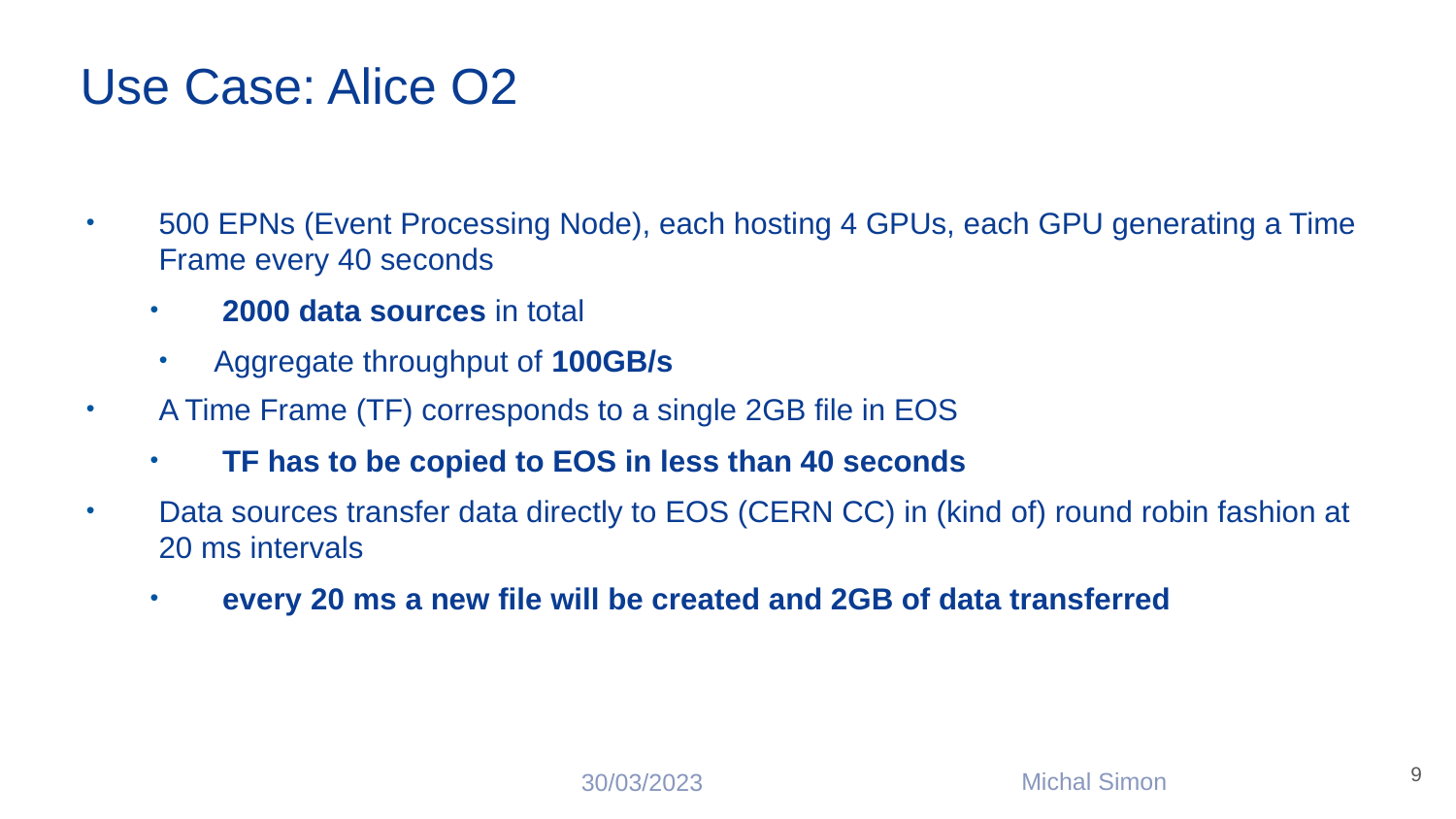

Use Case: Alice O2

500 EPNs (Event Processing Node), each hosting 4 GPUs, each GPU generating a Time Frame every 40 seconds
2000 data sources in total
Aggregate throughput of 100GB/s
A Time Frame (TF) corresponds to a single 2GB file in EOS
TF has to be copied to EOS in less than 40 seconds
Data sources transfer data directly to EOS (CERN CC) in (kind of) round robin fashion at 20 ms intervals
every 20 ms a new file will be created and 2GB of data transferred
9
Michal Simon
30/03/2023